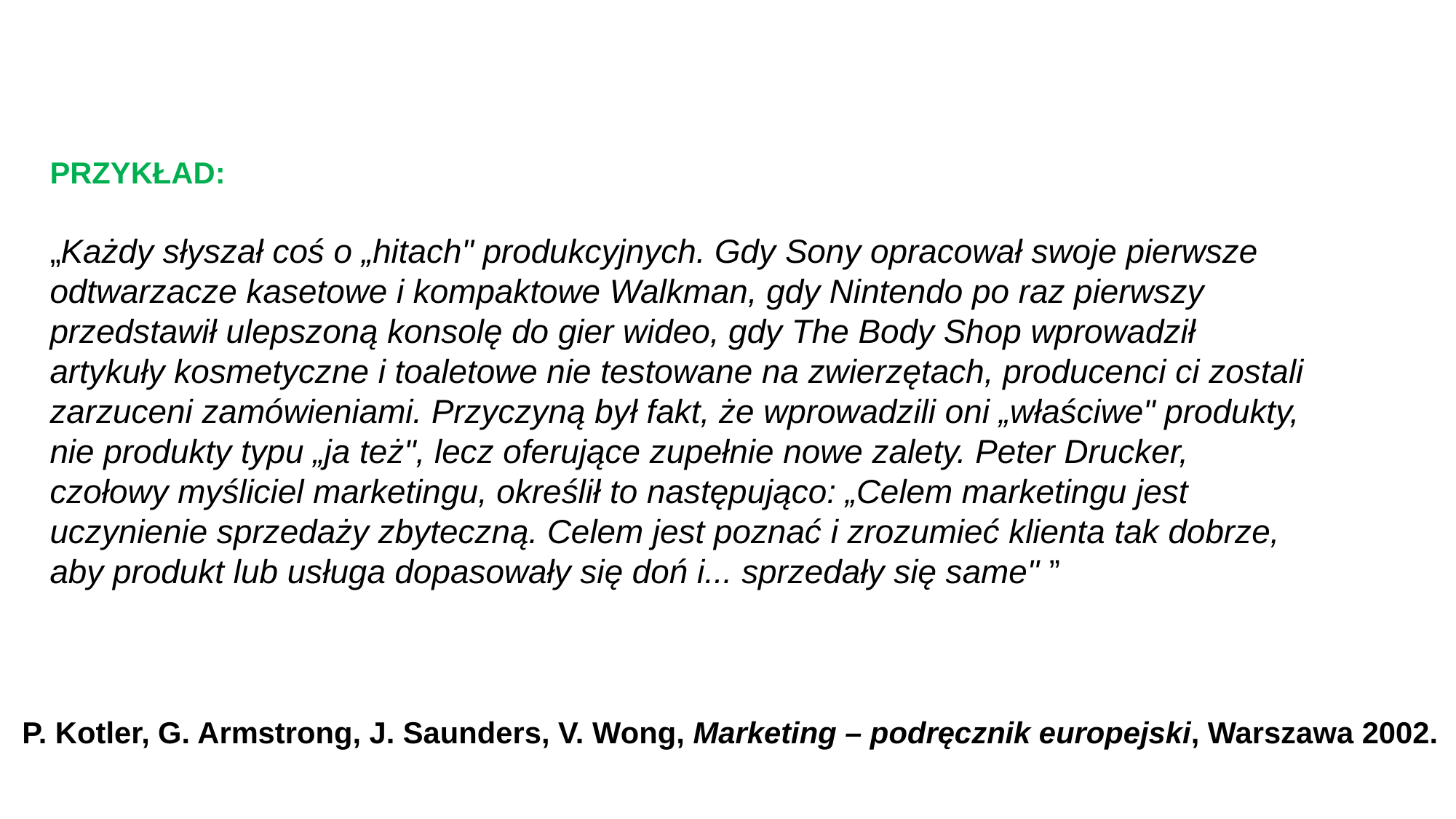

PRZYKŁAD:

„Każdy słyszał coś o „hitach" produkcyjnych. Gdy Sony opracował swoje pierwsze odtwarzacze kasetowe i kompaktowe Walkman, gdy Nintendo po raz pierwszy przedstawił ulepszoną konsolę do gier wideo, gdy The Body Shop wprowadził artykuły kosmetyczne i toaletowe nie testowane na zwierzętach, producenci ci zostali zarzuceni zamówieniami. Przyczyną był fakt, że wprowadzili oni „właściwe" produkty, nie produkty typu „ja też", lecz oferujące zupełnie nowe zalety. Peter Drucker, czołowy myśliciel marketingu, określił to następująco: „Celem marketingu jest uczynienie sprzedaży zbyteczną. Celem jest poznać i zrozumieć klienta tak dobrze, aby produkt lub usługa dopasowały się doń i... sprzedały się same" ”
P. Kotler, G. Armstrong, J. Saunders, V. Wong, Marketing – podręcznik europejski, Warszawa 2002.